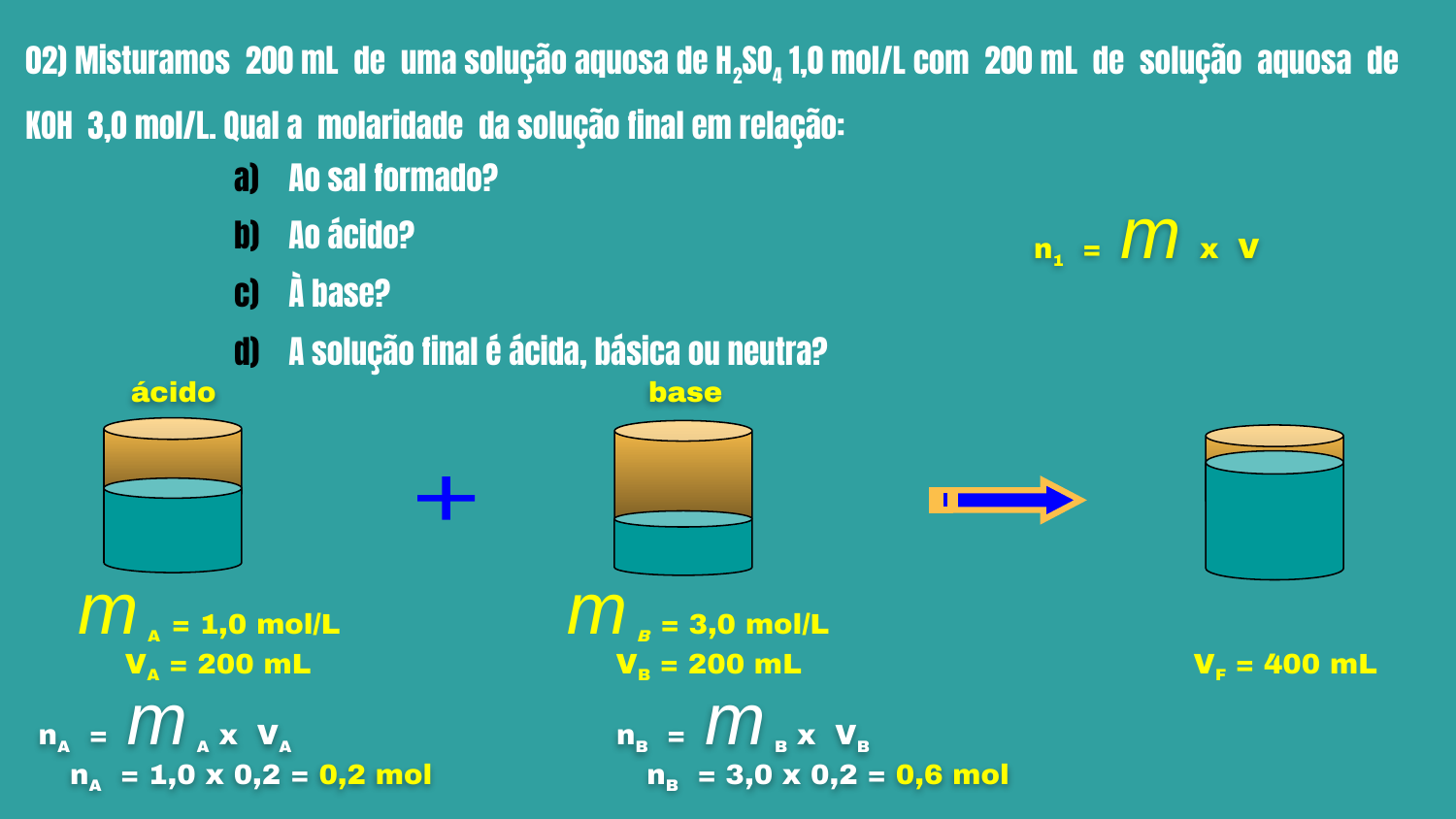

02) Misturamos  200 mL  de  uma solução aquosa de H2SO4 1,0 mol/L com  200 mL  de  solução  aquosa  de  KOH  3,0 mol/L. Qual a  molaridade  da solução final em relação:
Ao sal formado?
Ao ácido?
À base?
A solução final é ácida, básica ou neutra?
n1  =  m  x  V
ácido
base

+

m A  = 1,0 mol/L
m B  = 3,0 mol/L
VA = 200 mL
VB = 200 mL
VF = 400 mL
nA  =  m A x  VA
nB  =  m B x  VB
nA  = 1,0 x 0,2 = 0,2 mol
nB  = 3,0 x 0,2 = 0,6 mol